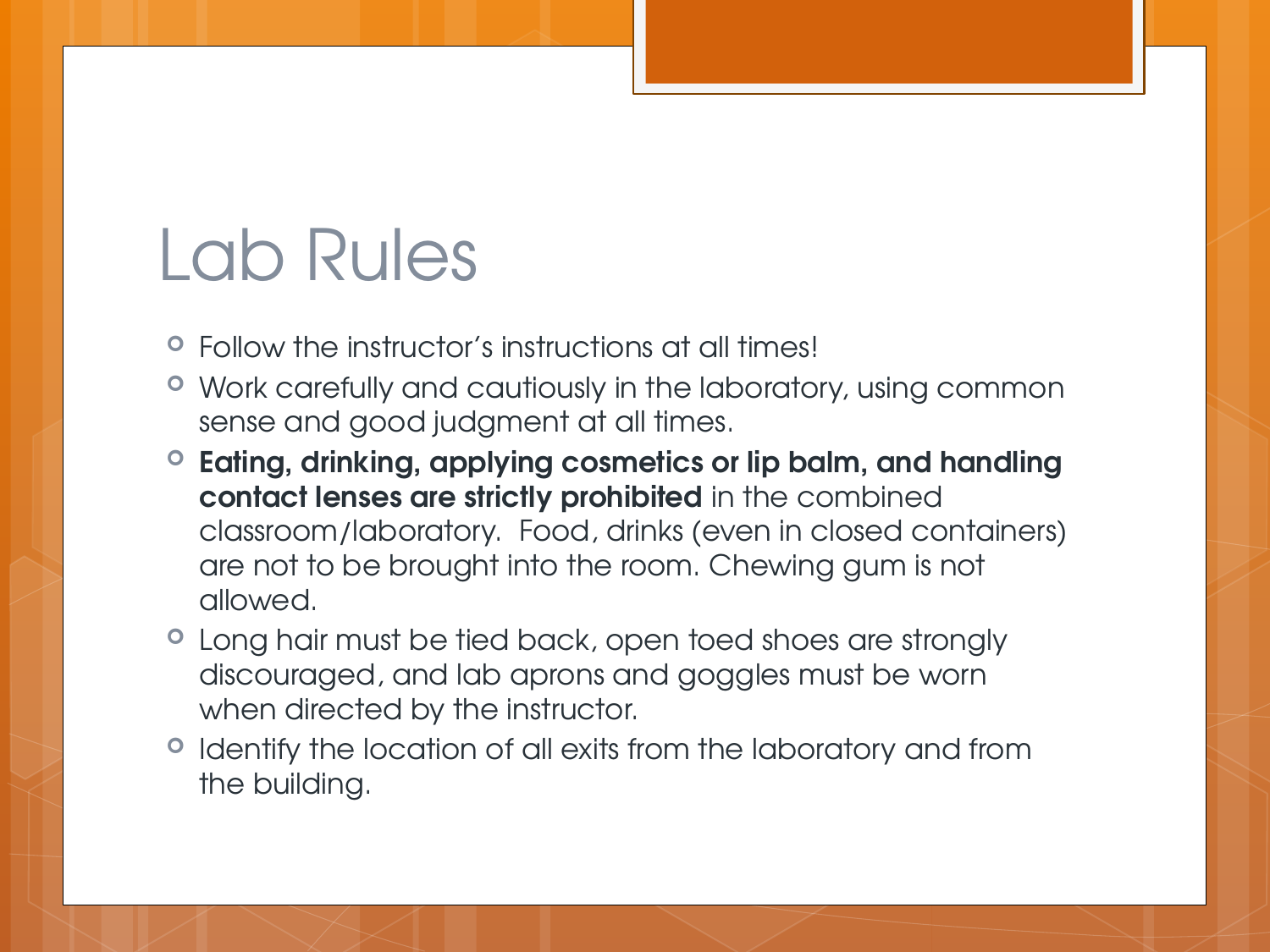

# Lab Rules
Follow the instructor’s instructions at all times!
Work carefully and cautiously in the laboratory, using common sense and good judgment at all times.
Eating, drinking, applying cosmetics or lip balm, and handling contact lenses are strictly prohibited in the combined classroom/laboratory.  Food, drinks (even in closed containers) are not to be brought into the room. Chewing gum is not allowed.
Long hair must be tied back, open toed shoes are strongly discouraged, and lab aprons and goggles must be worn when directed by the instructor.
Identify the location of all exits from the laboratory and from the building.